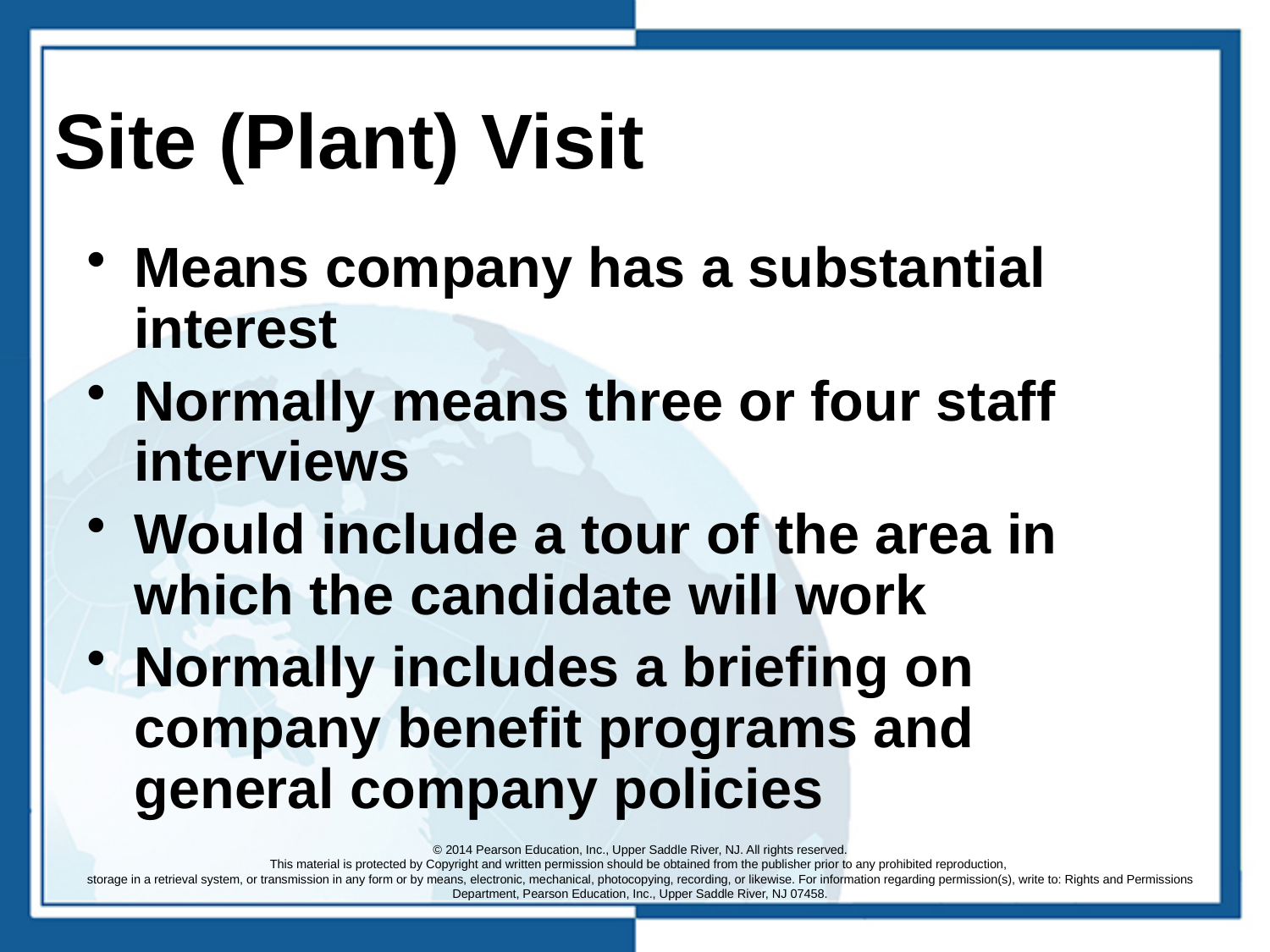

# Site (Plant) Visit
Means company has a substantial interest
Normally means three or four staff interviews
Would include a tour of the area in which the candidate will work
Normally includes a briefing on company benefit programs and general company policies